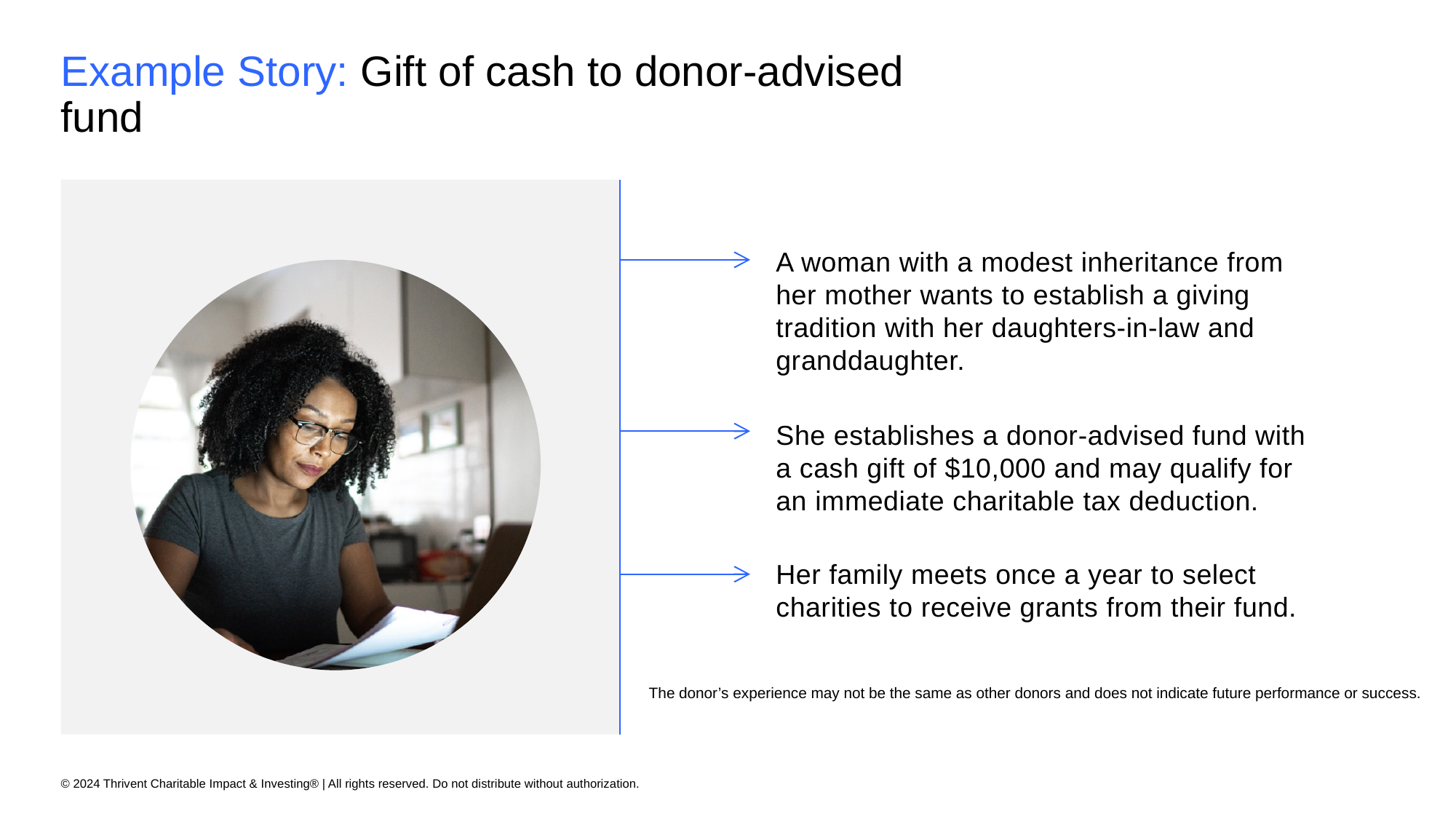

# Example Story: Gift of cash to donor-advised fund

A woman with a modest inheritance from her mother wants to establish a giving tradition with her daughters-in-law and granddaughter.

She establishes a donor-advised fund with a cash gift of $10,000 and may qualify for an immediate charitable tax deduction.
Her family meets once a year to select charities to receive grants from their fund.
The donor’s experience may not be the same as other donors and does not indicate future performance or success.
© 2024 Thrivent Charitable Impact & Investing® | All rights reserved. Do not distribute without authorization.